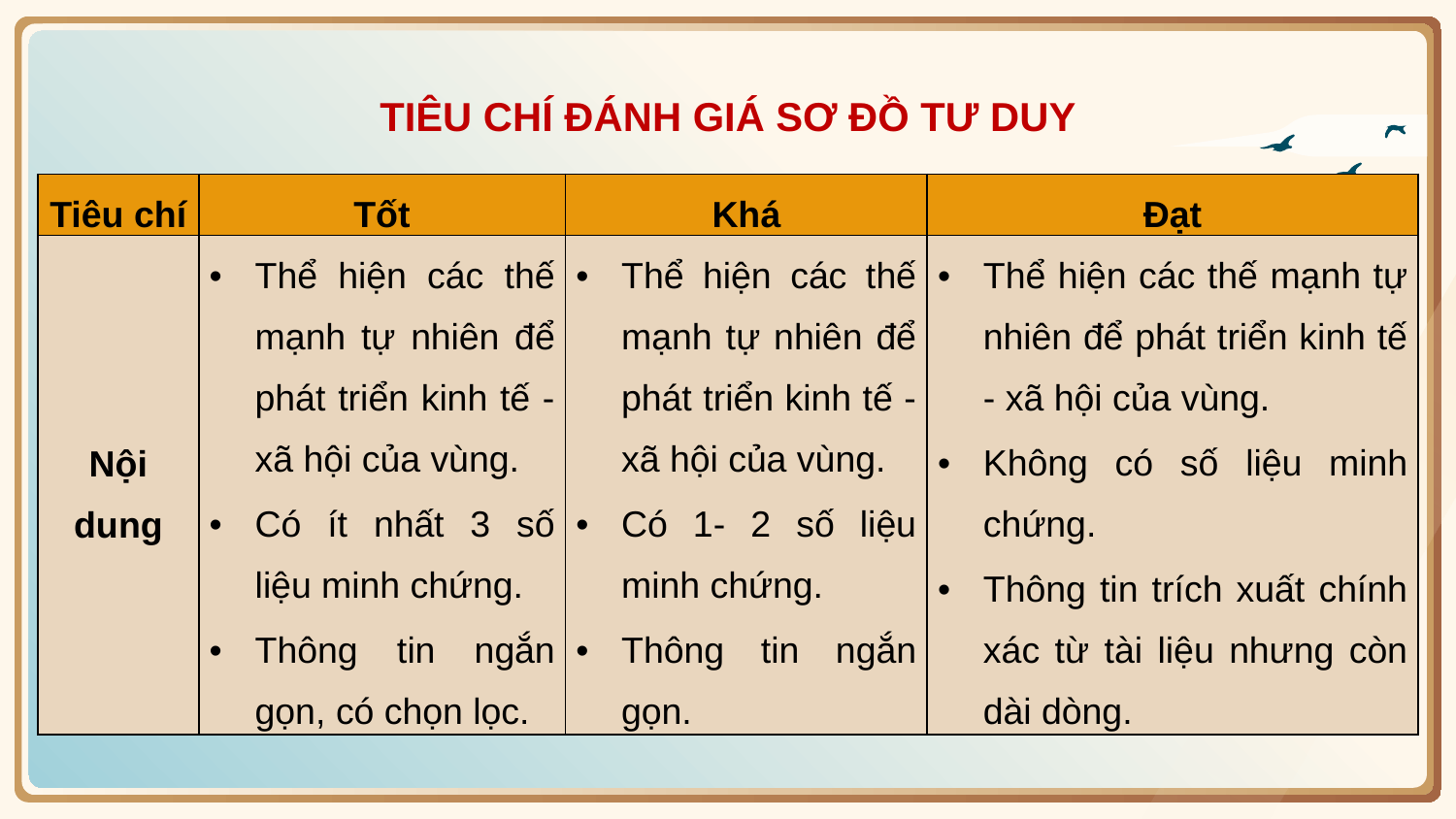

TIÊU CHÍ ĐÁNH GIÁ SƠ ĐỒ TƯ DUY
| Tiêu chí | Tốt | Khá | Đạt |
| --- | --- | --- | --- |
| Nội dung | Thể hiện các thế mạnh tự nhiên để phát triển kinh tế - xã hội của vùng. Có ít nhất 3 số liệu minh chứng. Thông tin ngắn gọn, có chọn lọc. | Thể hiện các thế mạnh tự nhiên để phát triển kinh tế - xã hội của vùng. Có 1- 2 số liệu minh chứng. Thông tin ngắn gọn. | Thể hiện các thế mạnh tự nhiên để phát triển kinh tế - xã hội của vùng. Không có số liệu minh chứng. Thông tin trích xuất chính xác từ tài liệu nhưng còn dài dòng. |